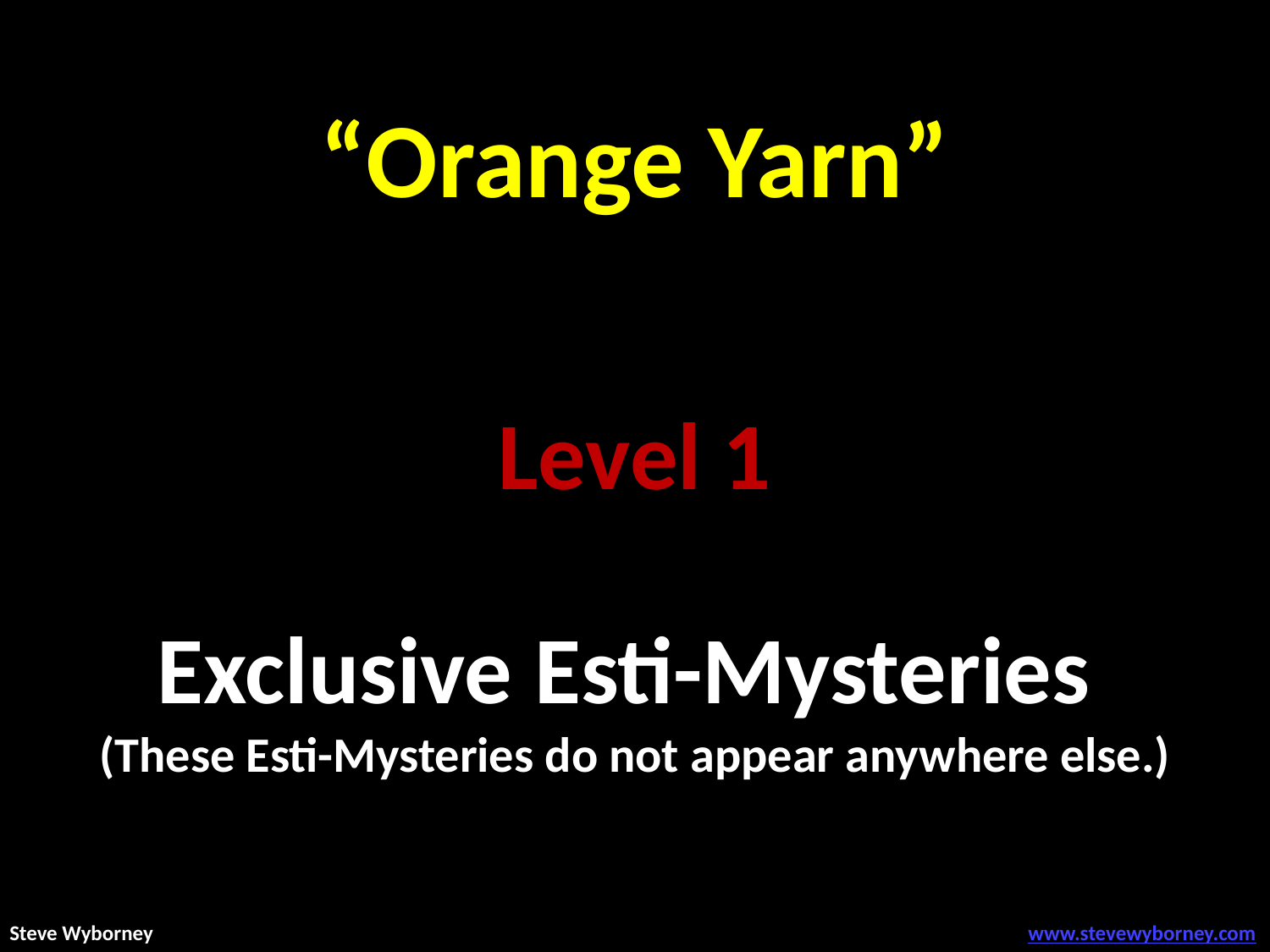

“Orange Yarn”
Level 1
Exclusive Esti-Mysteries
(These Esti-Mysteries do not appear anywhere else.)
Steve Wyborney
www.stevewyborney.com